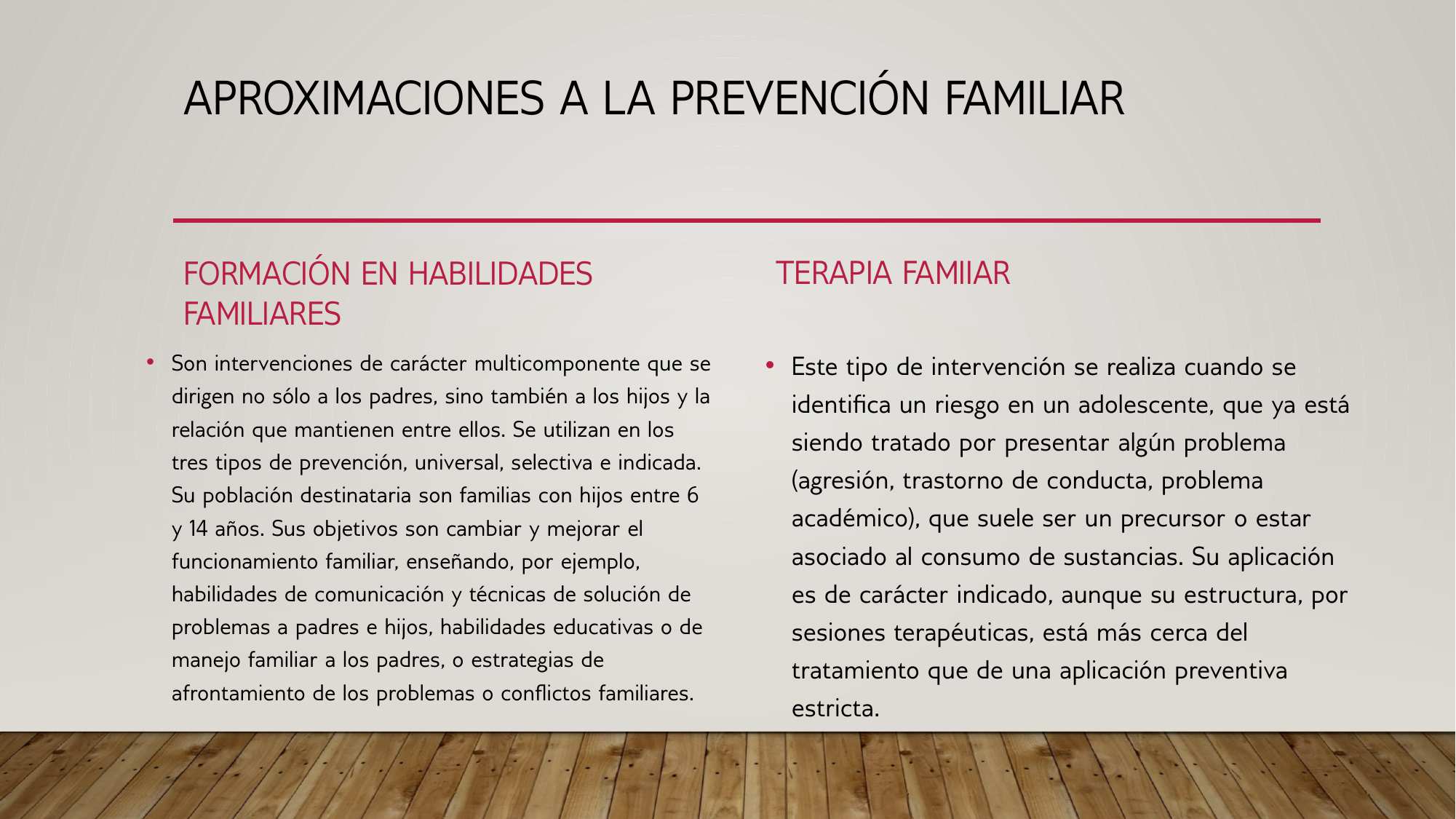

# Aproximaciones a la prevención familiar
Terapia famiiar
Formación en habilidades familiares
Este tipo de intervención se realiza cuando se identifica un riesgo en un adolescente, que ya está siendo tratado por presentar algún problema (agresión, trastorno de conducta, problema académico), que suele ser un precursor o estar asociado al consumo de sustancias. Su aplicación es de carácter indicado, aunque su estructura, por sesiones terapéuticas, está más cerca del tratamiento que de una aplicación preventiva estricta.
Son intervenciones de carácter multicomponente que se dirigen no sólo a los padres, sino también a los hijos y la relación que mantienen entre ellos. Se utilizan en los tres tipos de prevención, universal, selectiva e indicada. Su población destinataria son familias con hijos entre 6 y 14 años. Sus objetivos son cambiar y mejorar el funcionamiento familiar, enseñando, por ejemplo, habilidades de comunicación y técnicas de solución de problemas a padres e hijos, habilidades educativas o de manejo familiar a los padres, o estrategias de afrontamiento de los problemas o conflictos familiares.